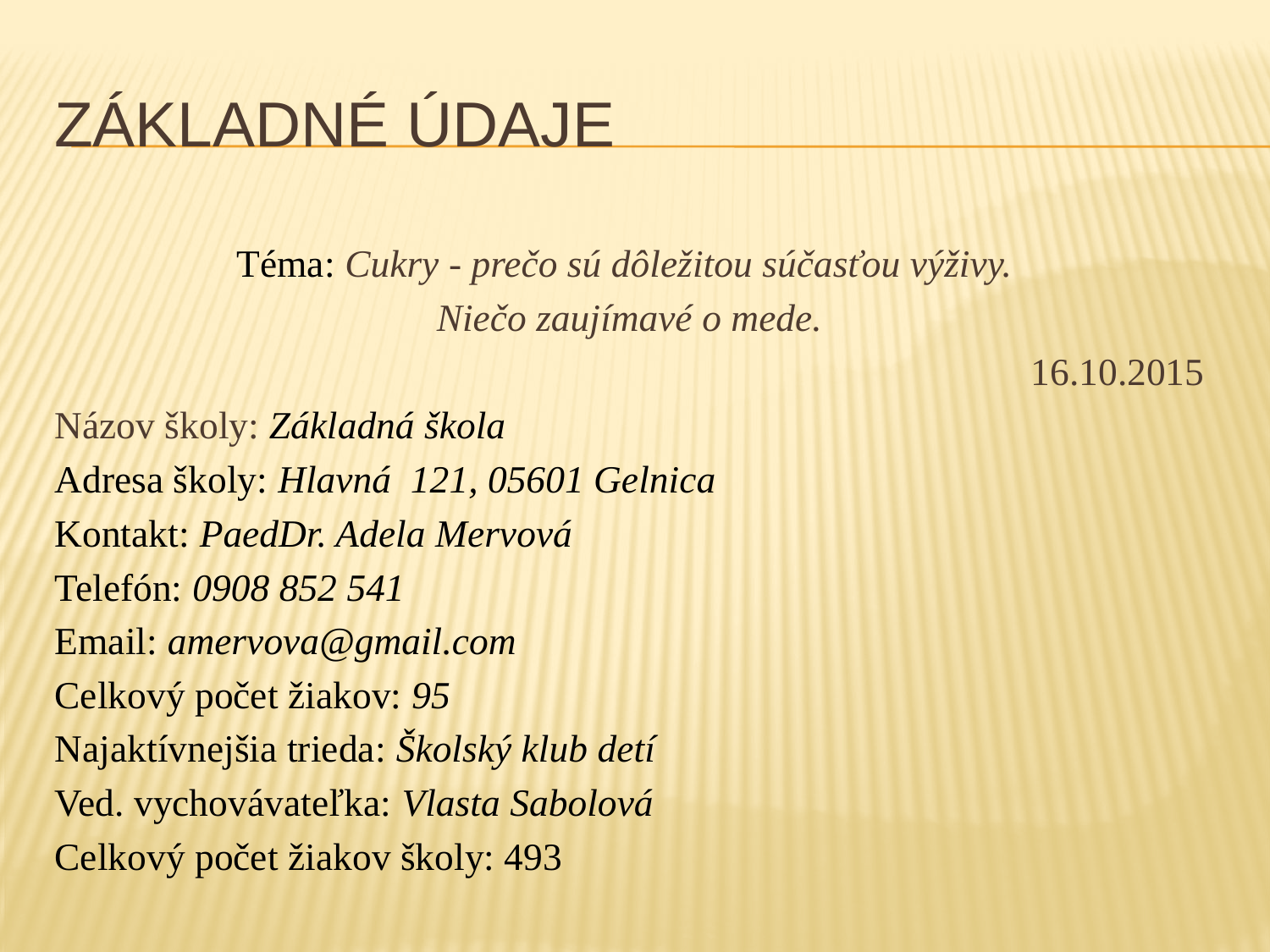

# Základné údaje
Téma: Cukry - prečo sú dôležitou súčasťou výživy.
Niečo zaujímavé o mede.
16.10.2015
Názov školy: Základná škola
Adresa školy: Hlavná  121, 05601 Gelnica
Kontakt: PaedDr. Adela Mervová
Telefón: 0908 852 541
Email: amervova@gmail.com
Celkový počet žiakov: 95
Najaktívnejšia trieda: Školský klub detí
Ved. vychovávateľka: Vlasta Sabolová
Celkový počet žiakov školy: 493